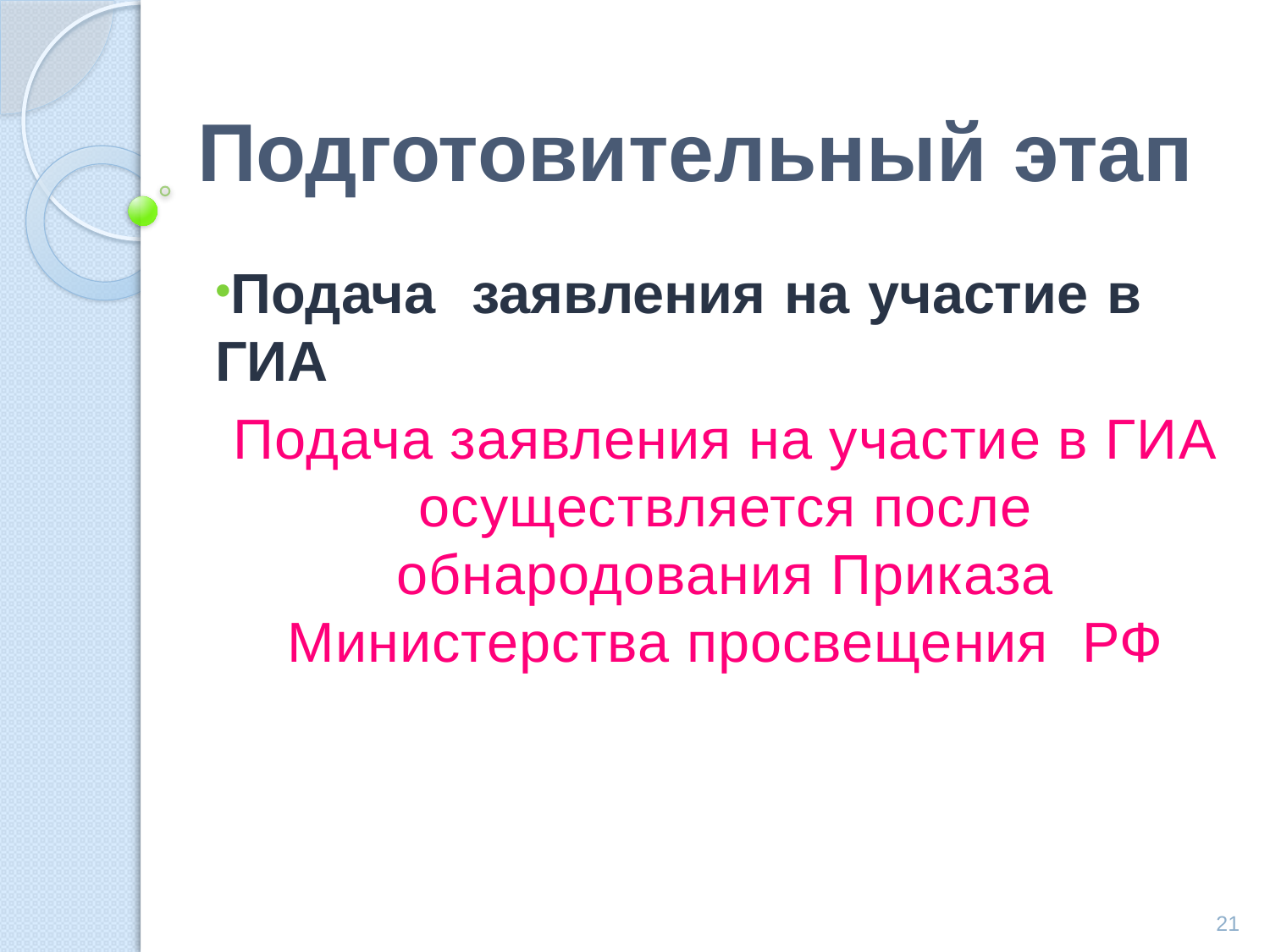

# Подготовительный этап
Подача  заявления на участие в ГИА
Подача заявления на участие в ГИА осуществляется после обнародования Приказа Министерства просвещения  РФ

21